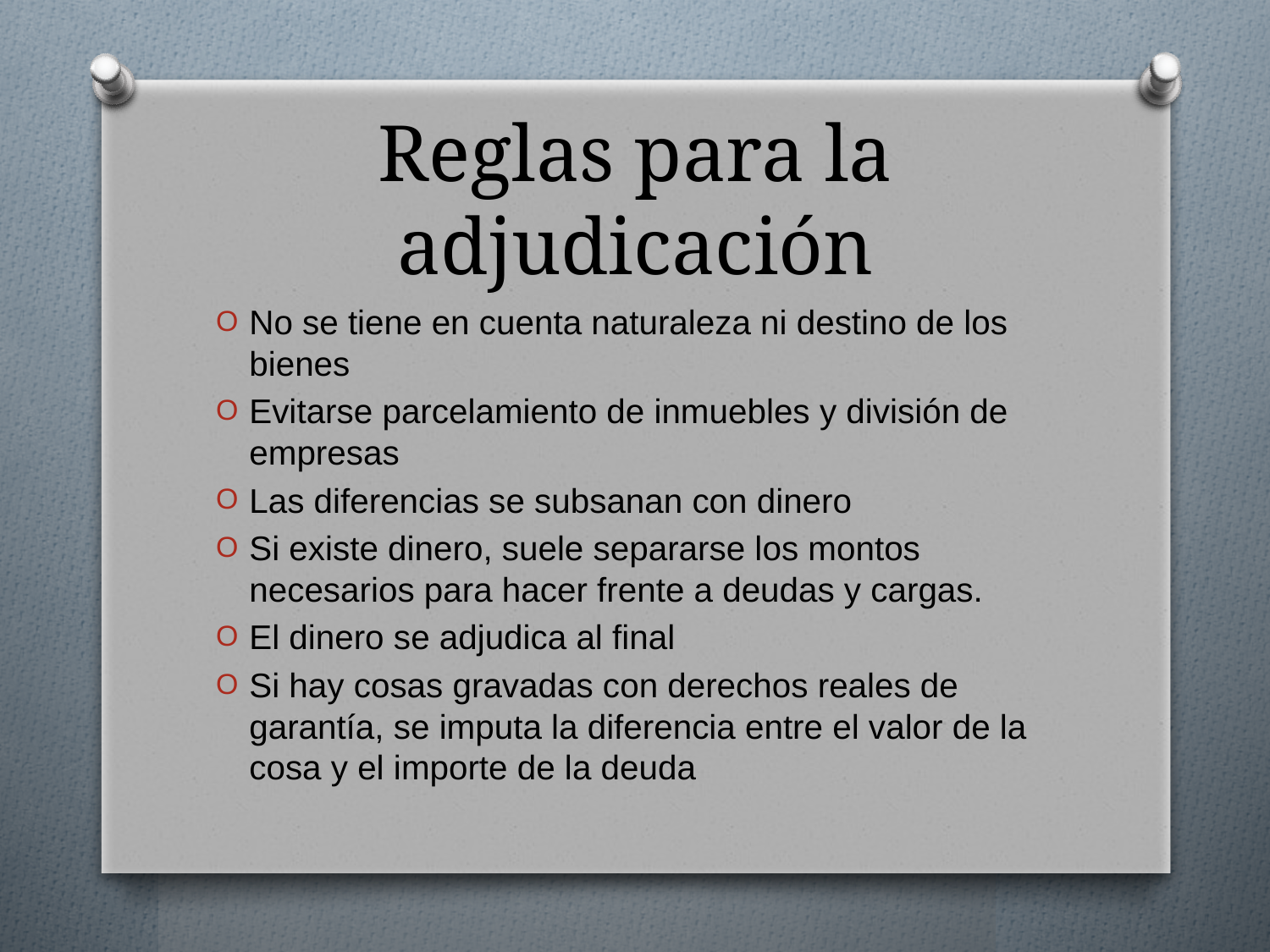

# Reglas para la adjudicación
No se tiene en cuenta naturaleza ni destino de los bienes
Evitarse parcelamiento de inmuebles y división de empresas
Las diferencias se subsanan con dinero
Si existe dinero, suele separarse los montos necesarios para hacer frente a deudas y cargas.
El dinero se adjudica al final
Si hay cosas gravadas con derechos reales de garantía, se imputa la diferencia entre el valor de la cosa y el importe de la deuda